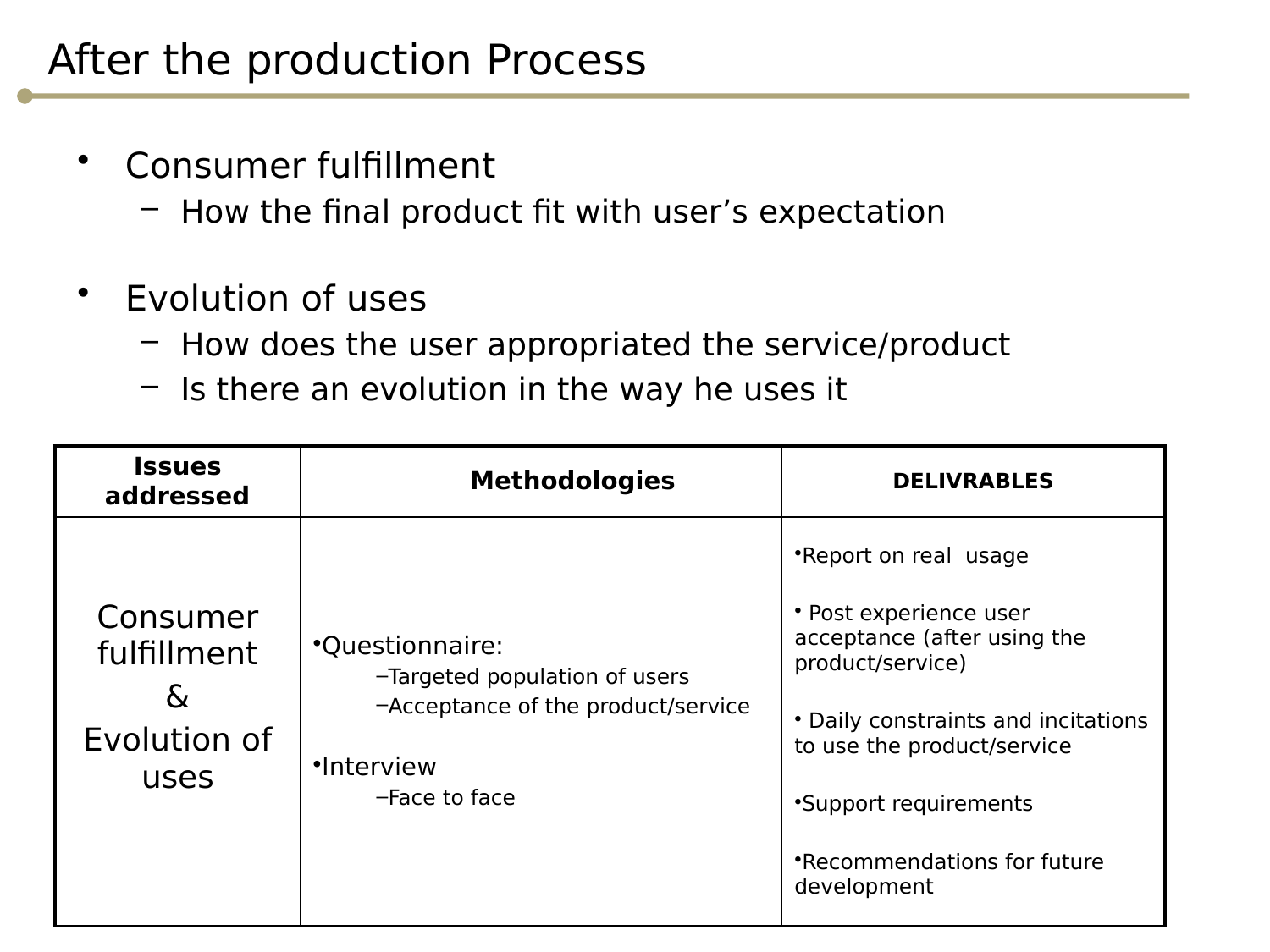

# After the production Process
Consumer fulfillment
How the final product fit with user’s expectation

Evolution of uses
How does the user appropriated the service/product
Is there an evolution in the way he uses it

| Issues addressed | Methodologies | DELIVRABLES |
| --- | --- | --- |
| Consumer fulfillment & Evolution of uses | Questionnaire: Targeted population of users Acceptance of the product/service Interview Face to face | Report on real usage Post experience user acceptance (after using the product/service) Daily constraints and incitations to use the product/service Support requirements Recommendations for future development |